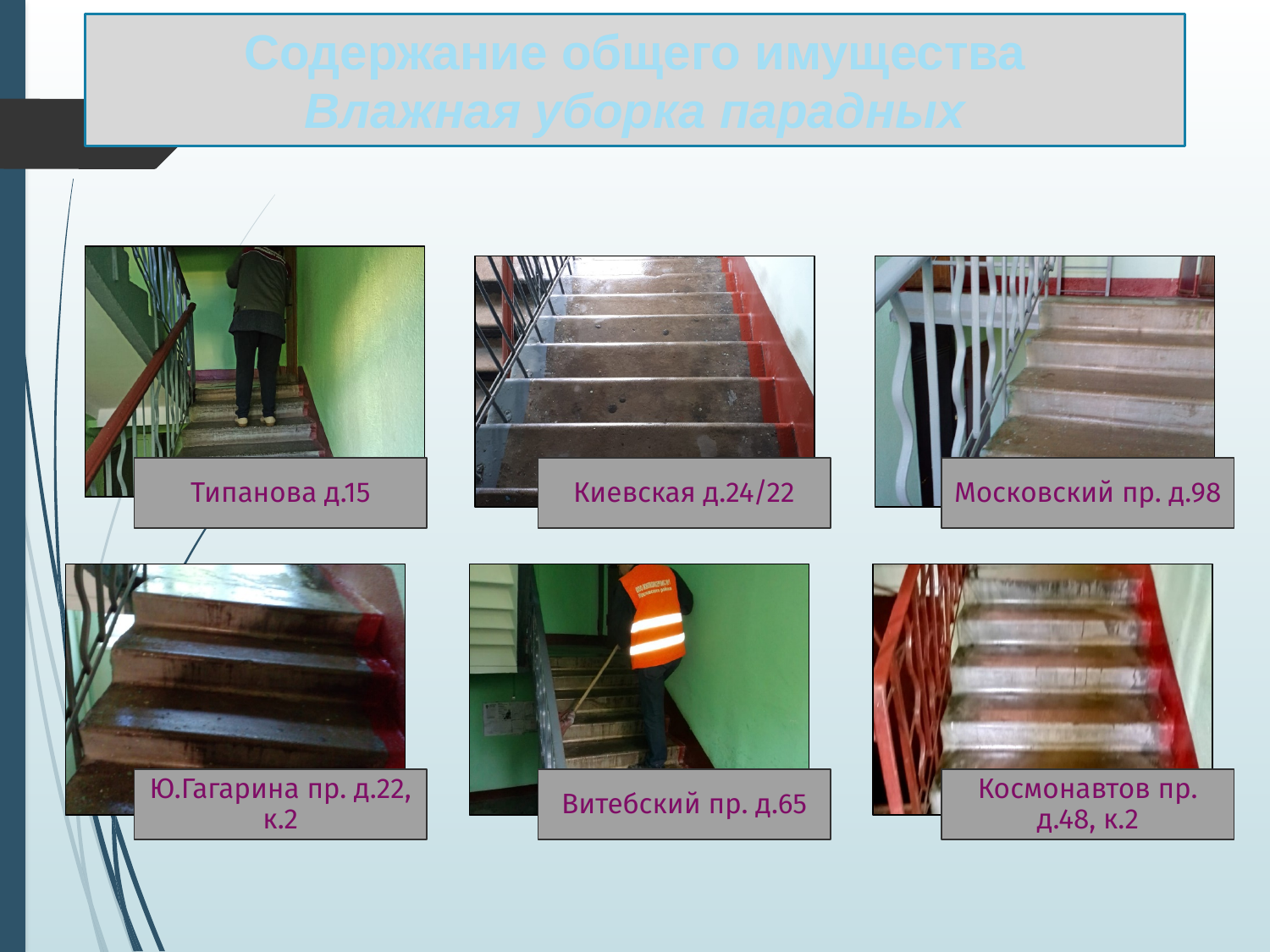

# Содержание общего имущества Влажная уборка парадных
Типанова д.15
Киевская д.24/22
Московский пр. д.98
Ю.Гагарина пр. д.22, к.2
Витебский пр. д.65
Космонавтов пр. д.48, к.2